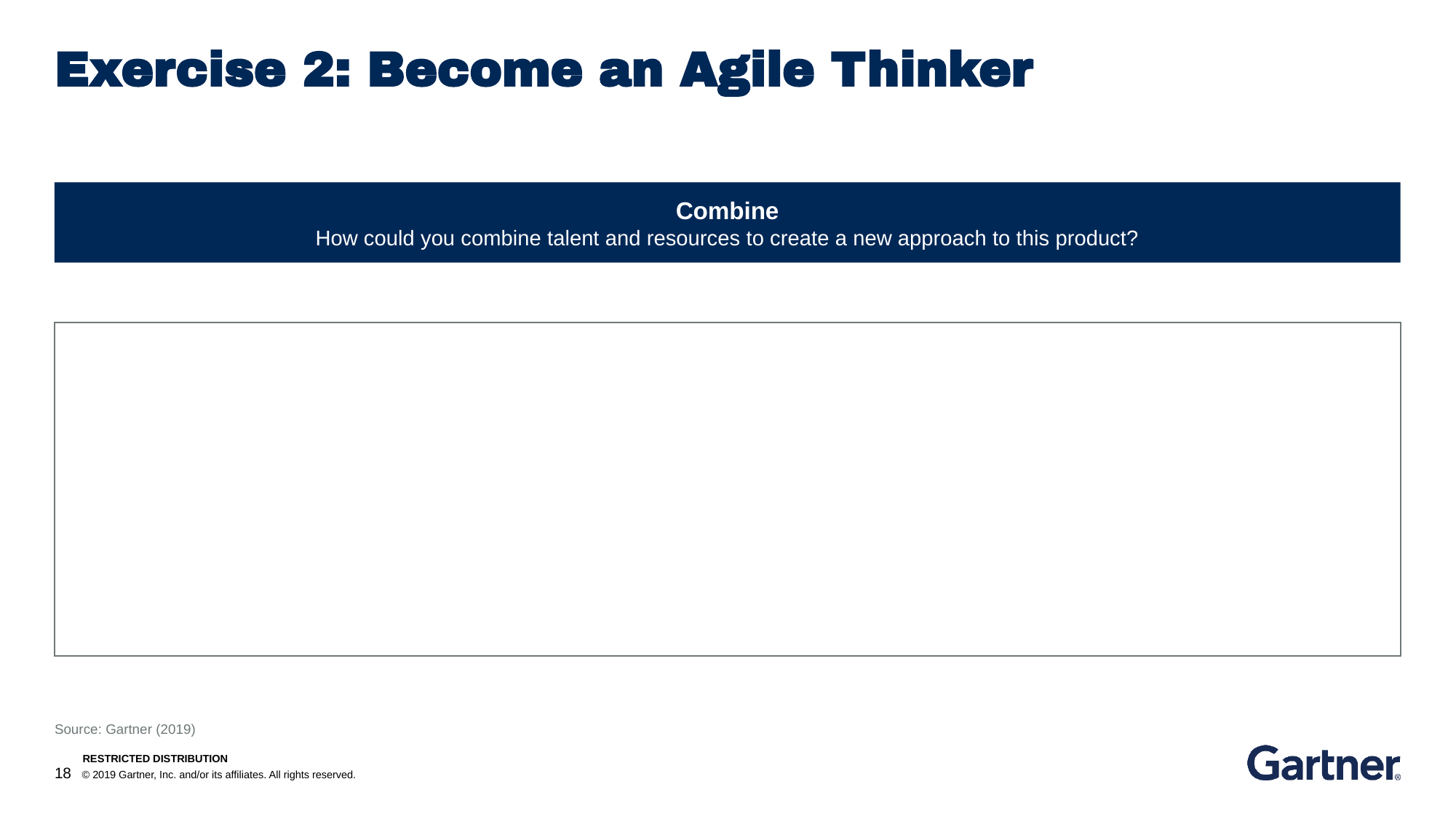

# Exercise 2: Become an Agile Thinker
Combine
How could you combine talent and resources to create a new approach to this product?

Source: Gartner (2019)